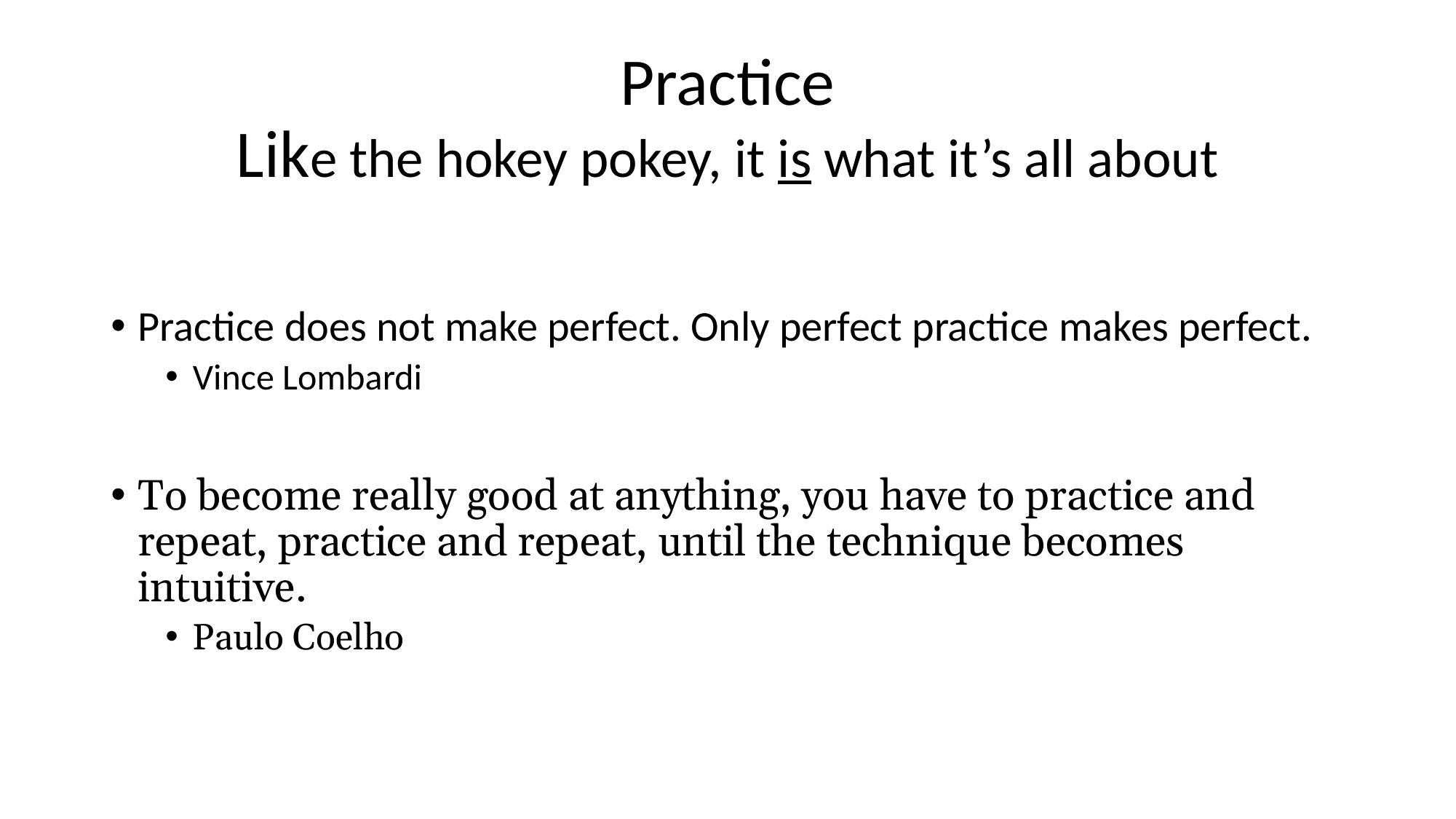

# Practice Like the hokey pokey, it is what it’s all about
Practice does not make perfect. Only perfect practice makes perfect.
Vince Lombardi

To become really good at anything, you have to practice and repeat, practice and repeat, until the technique becomes intuitive.
Paulo Coelho